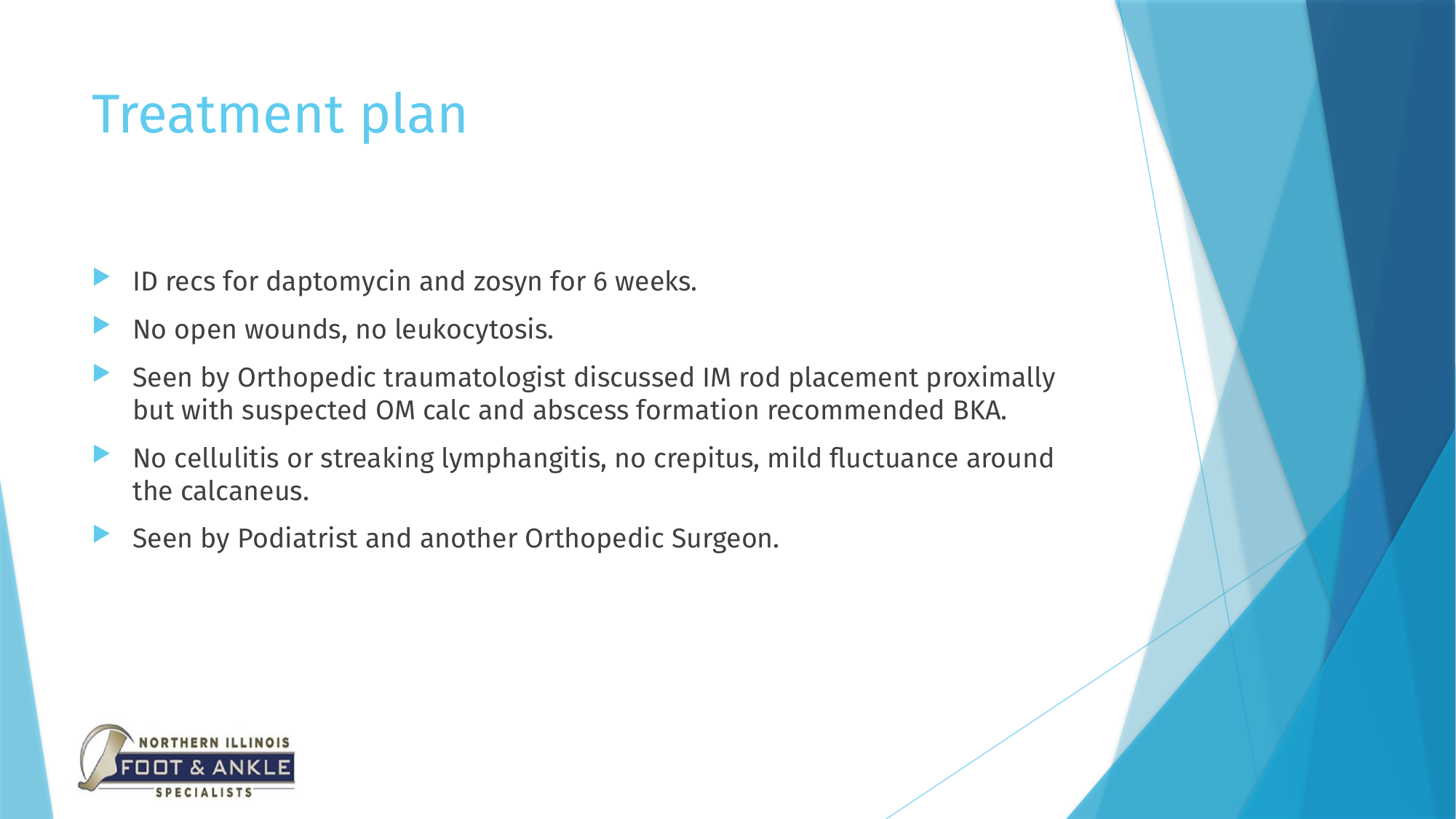

# Treatment plan
ID recs for daptomycin and zosyn for 6 weeks.
No open wounds, no leukocytosis.
Seen by Orthopedic traumatologist discussed IM rod placement proximally but with suspected OM calc and abscess formation recommended BKA.
No cellulitis or streaking lymphangitis, no crepitus, mild fluctuance around the calcaneus.
Seen by Podiatrist and another Orthopedic Surgeon.